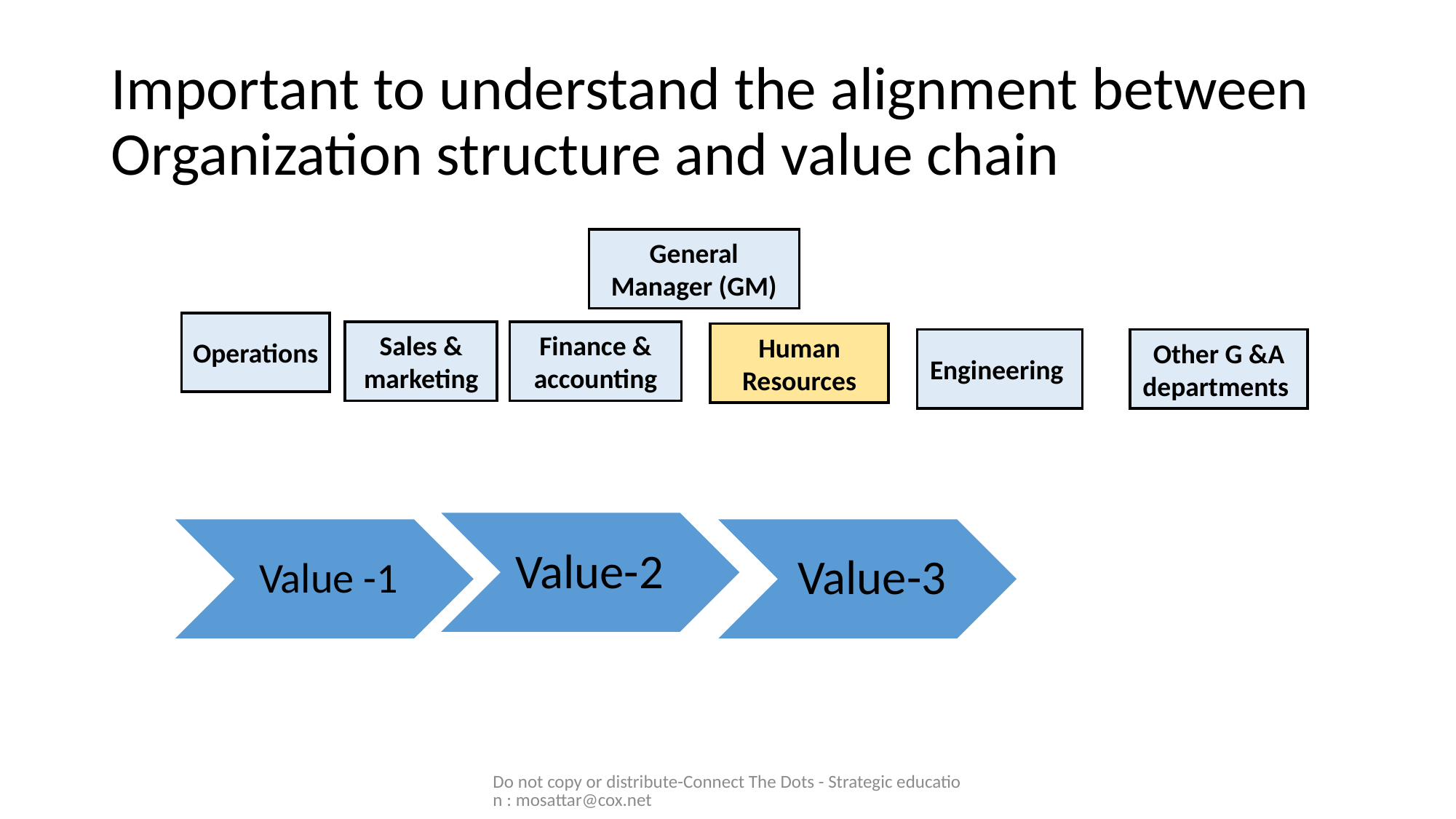

# Important to understand the alignment between Organization structure and value chain

General Manager (GM)
Operations
Sales & marketing
Finance & accounting
Human Resources
Engineering
Other G &A departments
Value -1
Value-2
Value-3
Do not copy or distribute-Connect The Dots - Strategic education : mosattar@cox.net